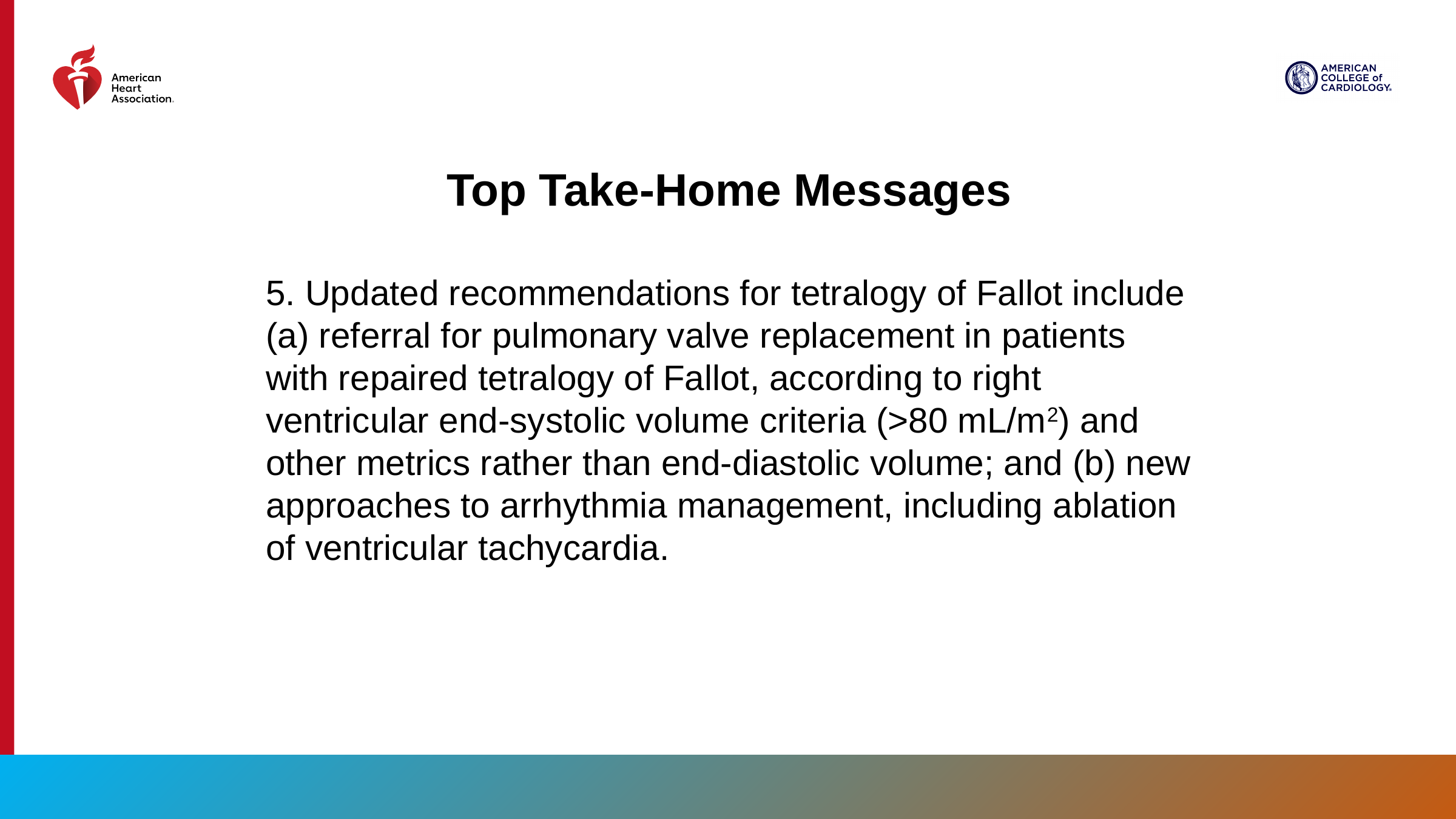

Top Take-Home Messages
5. Updated recommendations for tetralogy of Fallot include (a) referral for pulmonary valve replacement in patients with repaired tetralogy of Fallot, according to right ventricular end-systolic volume criteria (>80 mL/m2) and other metrics rather than end-diastolic volume; and (b) new approaches to arrhythmia management, including ablation of ventricular tachycardia.
35